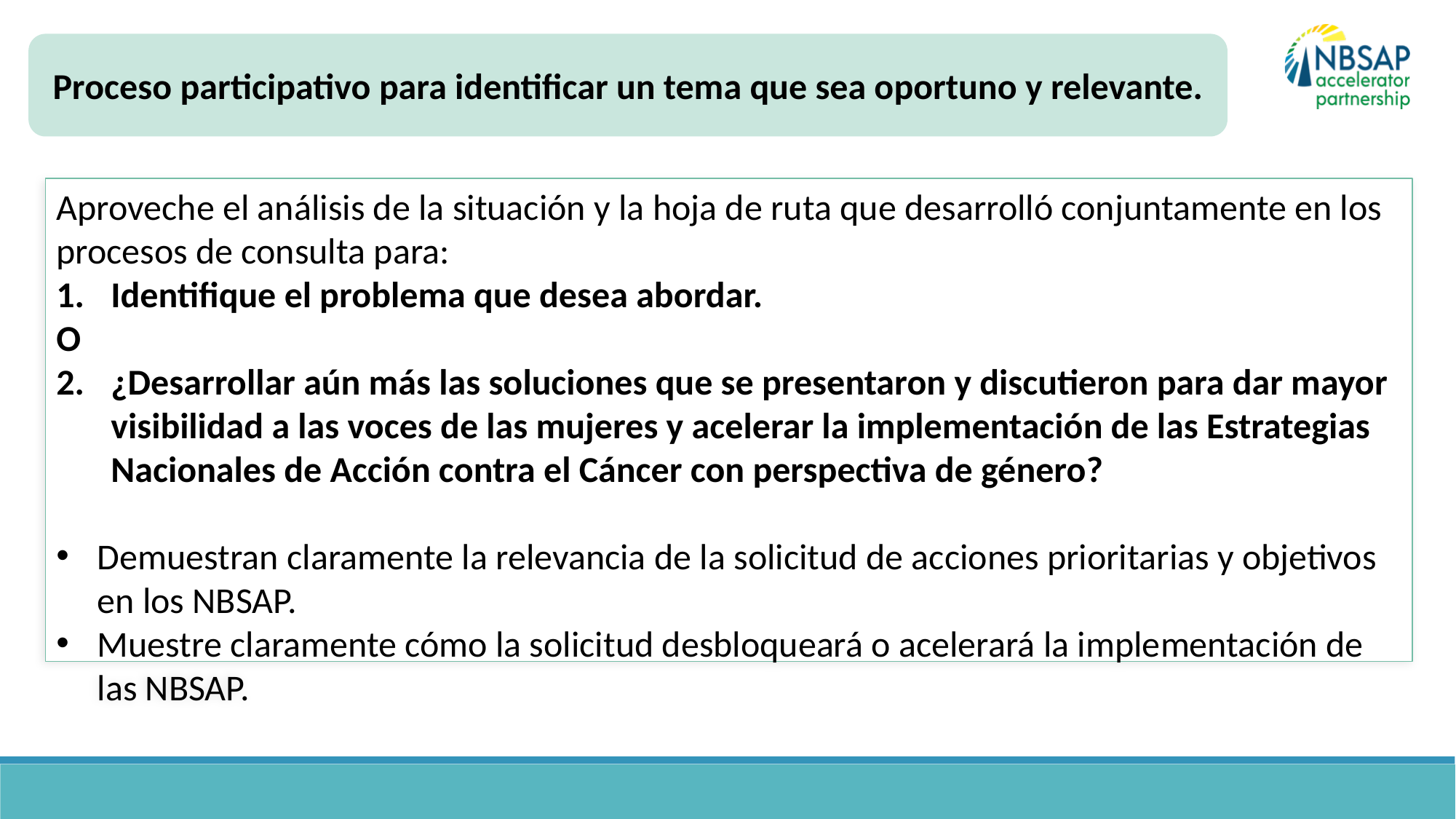

Proceso participativo para identificar un tema que sea oportuno y relevante.

Aproveche el análisis de la situación y la hoja de ruta que desarrolló conjuntamente en los procesos de consulta para:
Identifique el problema que desea abordar.
O
¿Desarrollar aún más las soluciones que se presentaron y discutieron para dar mayor visibilidad a las voces de las mujeres y acelerar la implementación de las Estrategias Nacionales de Acción contra el Cáncer con perspectiva de género?

Demuestran claramente la relevancia de la solicitud de acciones prioritarias y objetivos en los NBSAP.
Muestre claramente cómo la solicitud desbloqueará o acelerará la implementación de las NBSAP.